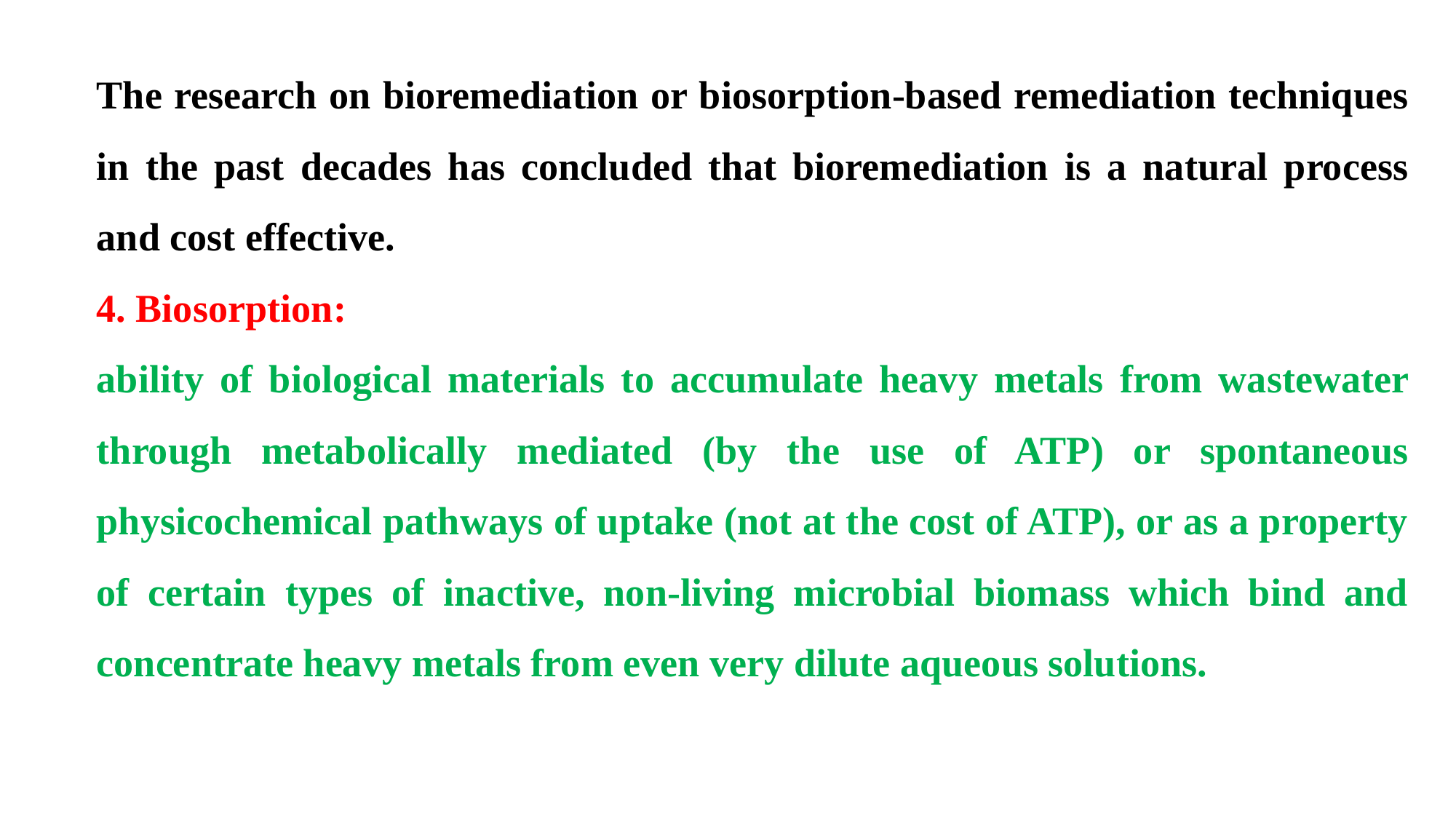

The research on bioremediation or biosorption-based remediation techniques in the past decades has concluded that bioremediation is a natural process and cost effective.
4. Biosorption:
ability of biological materials to accumulate heavy metals from wastewater through metabolically mediated (by the use of ATP) or spontaneous physicochemical pathways of uptake (not at the cost of ATP), or as a property of certain types of inactive, non-living microbial biomass which bind and concentrate heavy metals from even very dilute aqueous solutions.